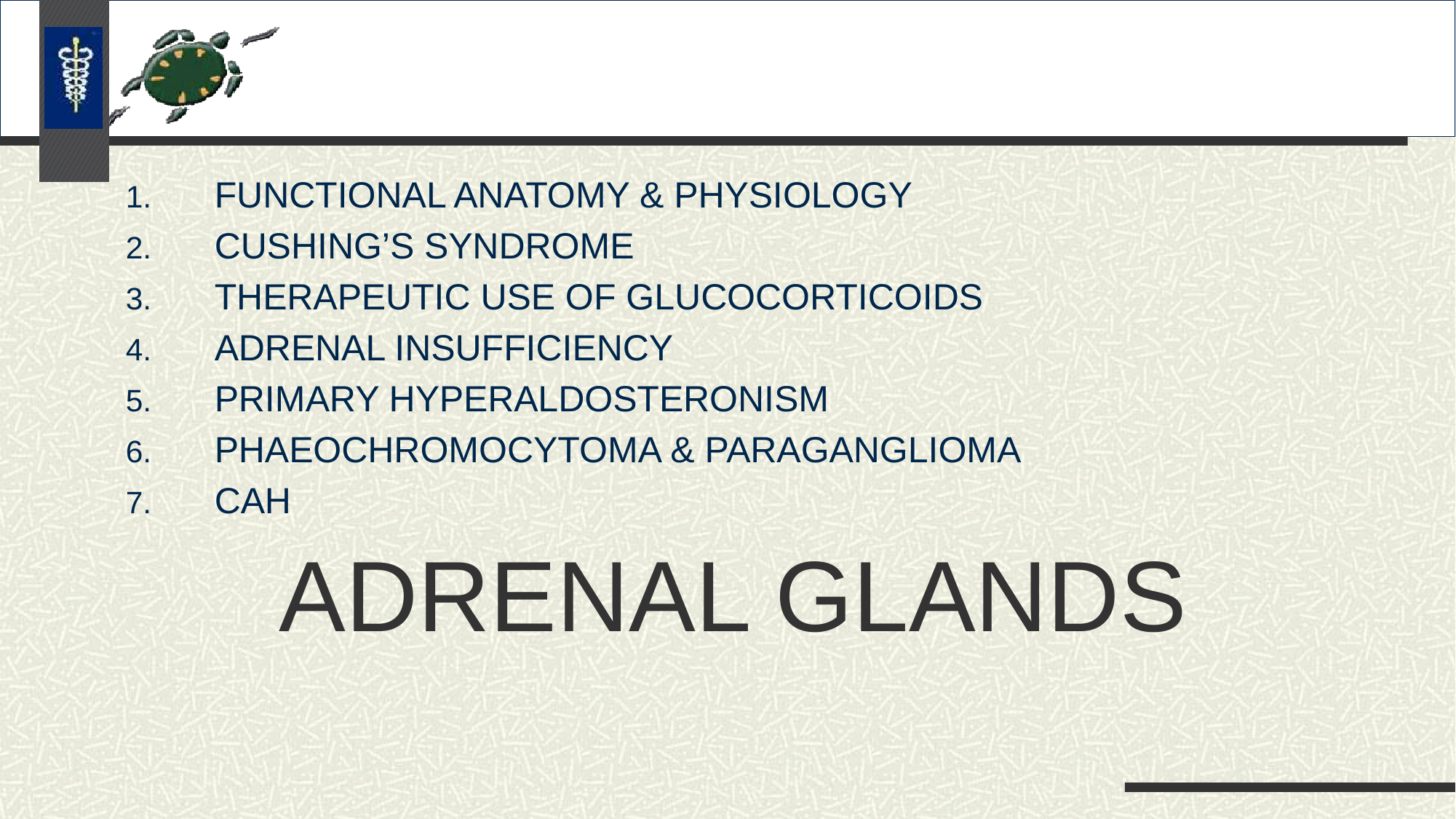

FUNCTIONAL ANATOMY & PHYSIOLOGY
CUSHING’S SYNDROME
THERAPEUTIC USE OF GLUCOCORTICOIDS
ADRENAL INSUFFICIENCY
PRIMARY HYPERALDOSTERONISM
PHAEOCHROMOCYTOMA & PARAGANGLIOMA
CAH
# ADRENAL GLANDS